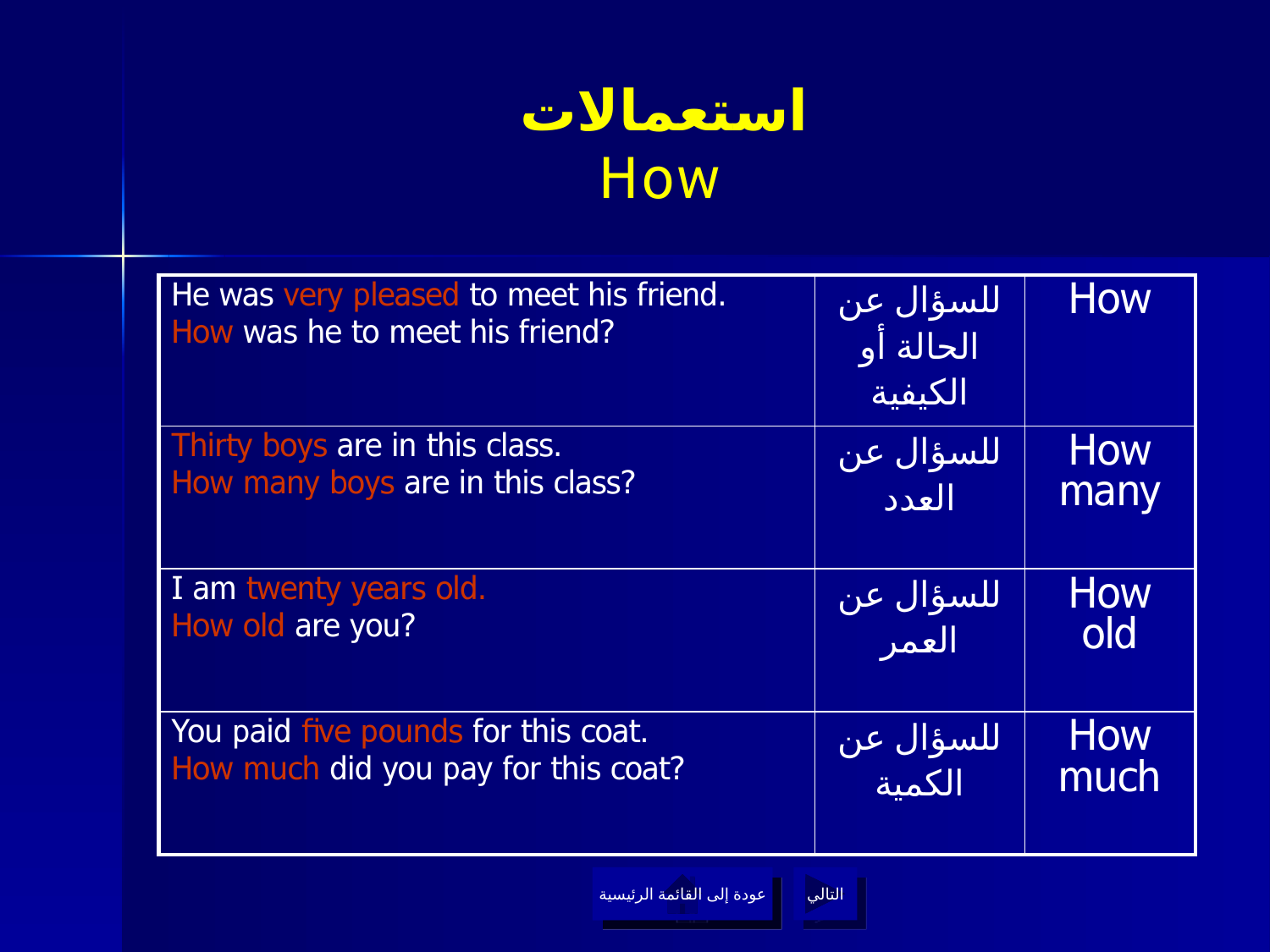

# استعمالات How

| He was very pleased to meet his friend. How was he to meet his friend? | للسؤال عن الحالة أو الكيفية | How |
| --- | --- | --- |
| Thirty boys are in this class. How many boys are in this class? | للسؤال عن العدد | How many |
| I am twenty years old. How old are you? | للسؤال عن العمر | How old |
| You paid five pounds for this coat. How much did you pay for this coat? | للسؤال عن الكمية | How much |
عودة إلى القائمة الرئيسية
عودة إلى القائمة الرئيسية
التالي